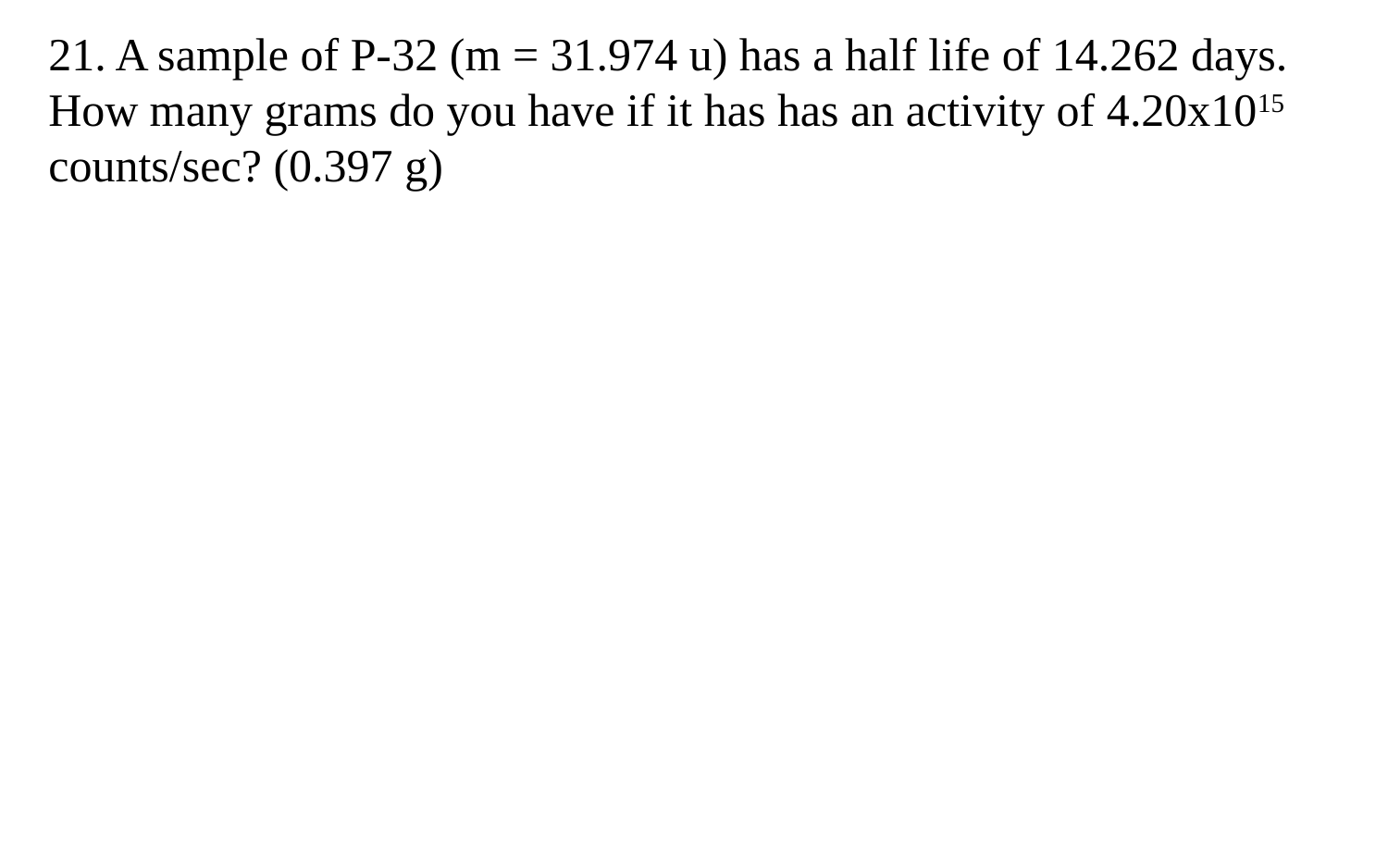

21. A sample of P-32 (m = 31.974 u) has a half life of 14.262 days.  How many grams do you have if it has has an activity of 4.20x1015 counts/sec? (0.397 g)